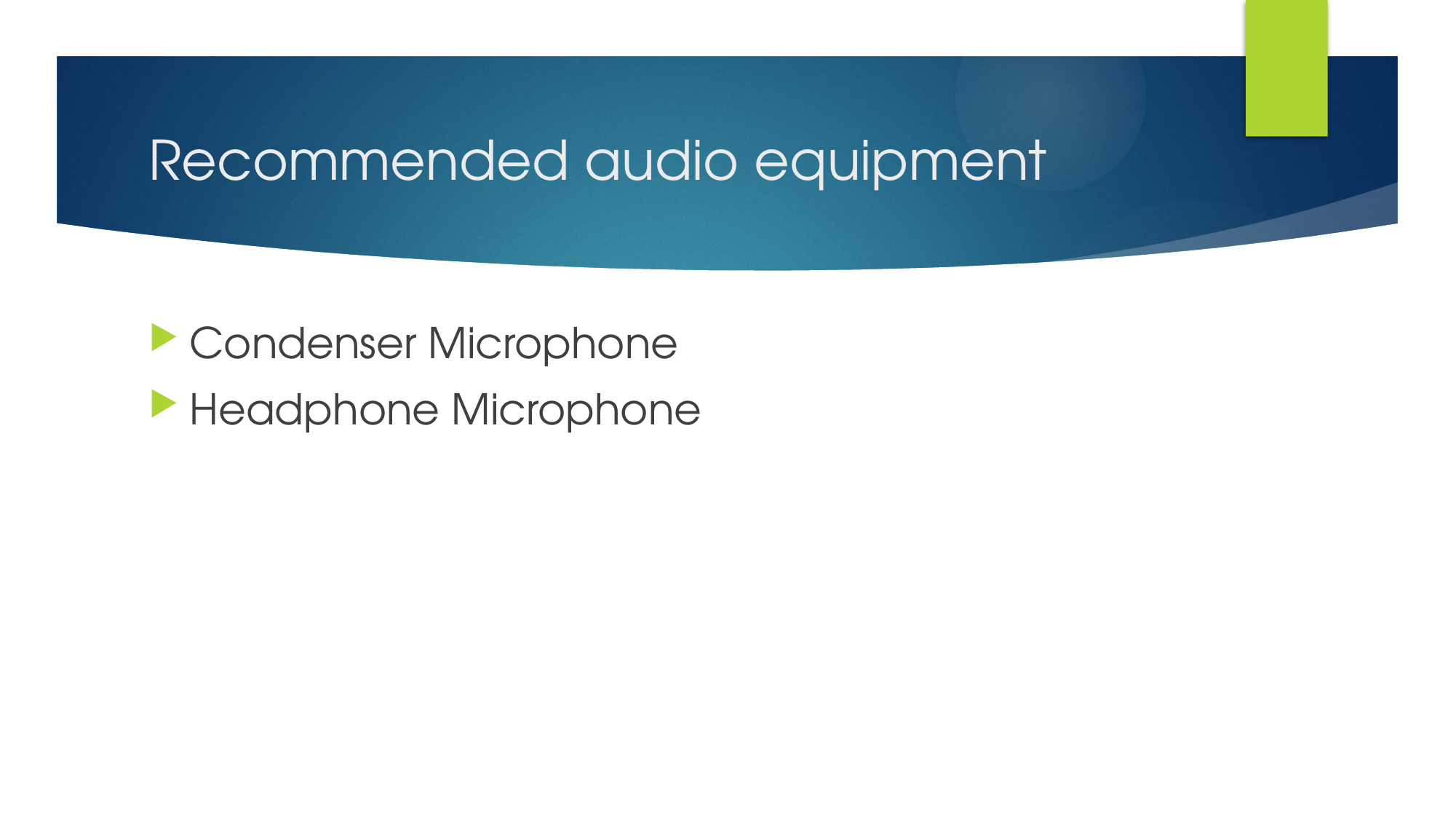

# Recommended audio equipment
Condenser Microphone
Headphone Microphone